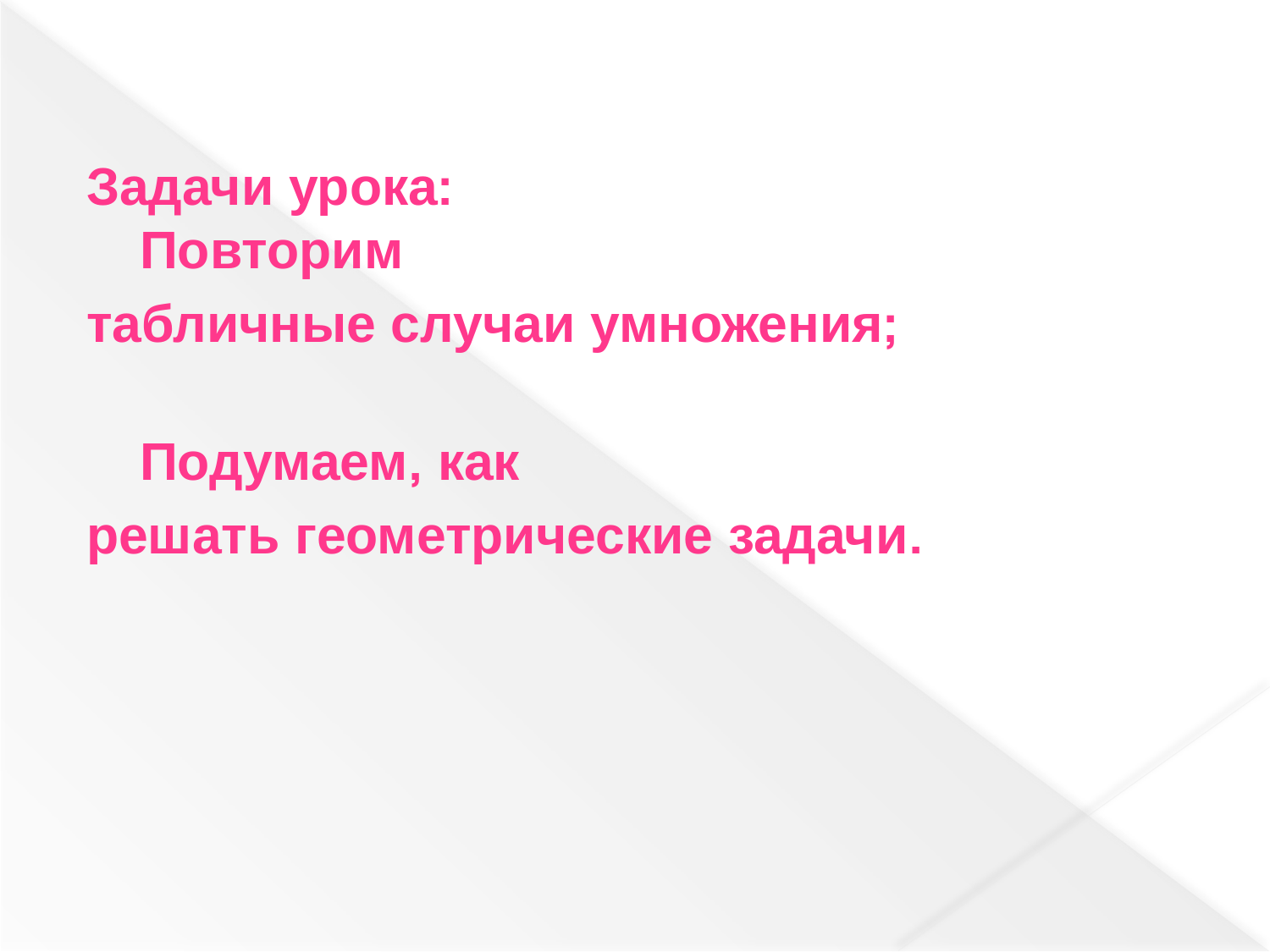

Задачи урока:
Повторим
табличные случаи умножения;
Подумаем, как
решать геометрические задачи.